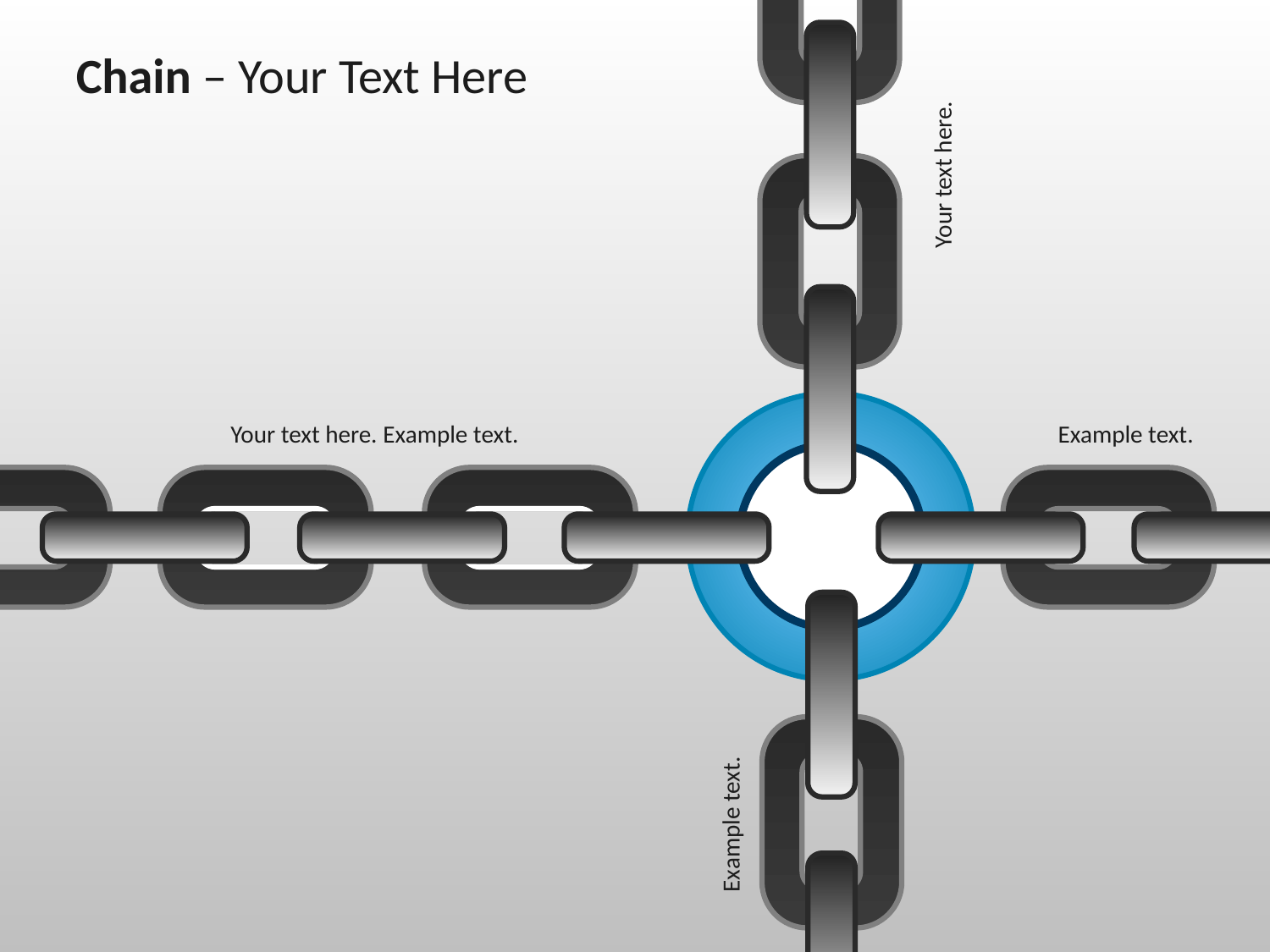

Chain – Your Text Here
Your text here.

Your text here. Example text.
Example text.

Example text.